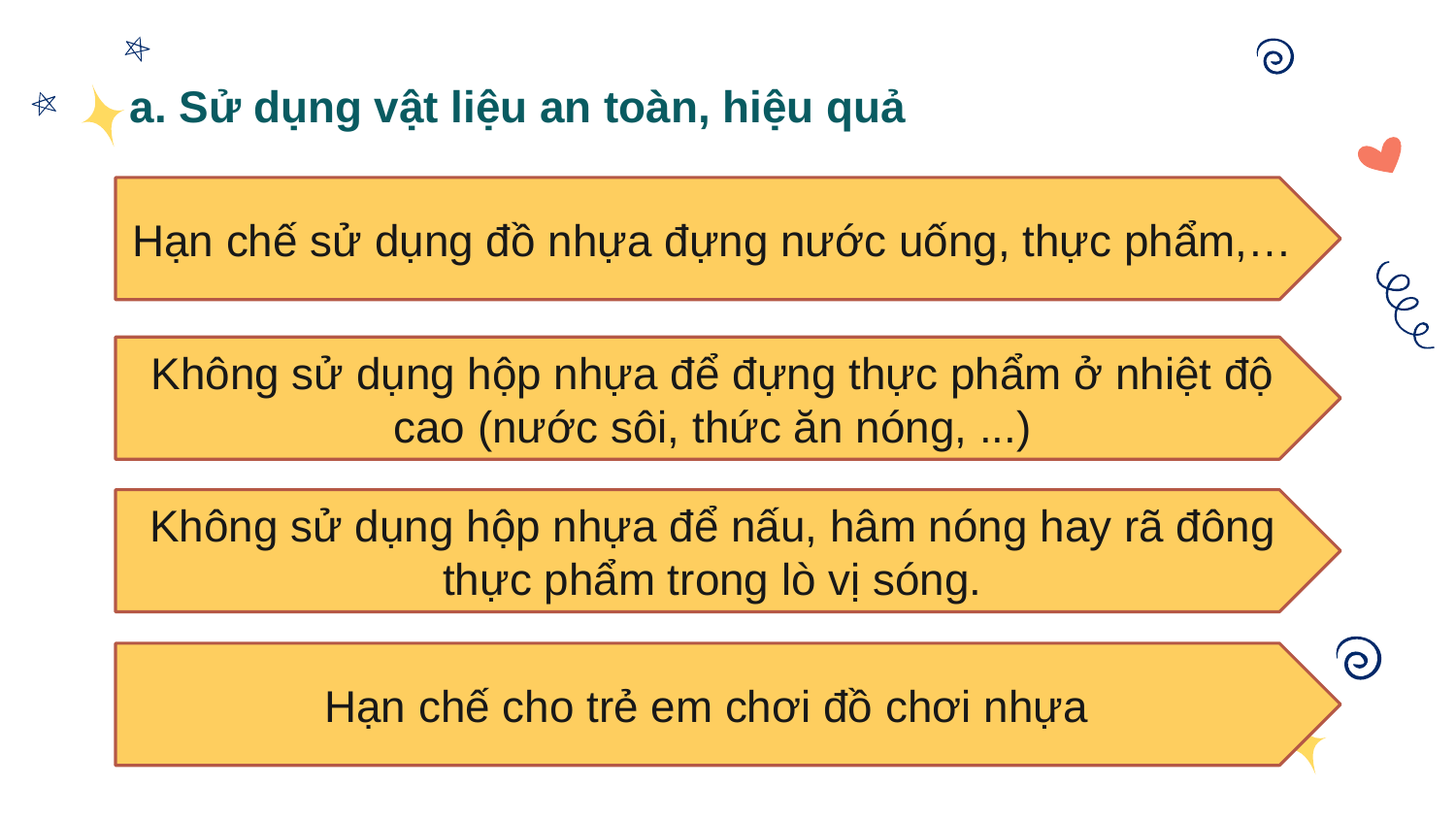

a. Sử dụng vật liệu an toàn, hiệu quả
Hạn chế sử dụng đồ nhựa đựng nước uống, thực phẩm,…
Không sử dụng hộp nhựa để đựng thực phẩm ở nhiệt độ cao (nước sôi, thức ăn nóng, ...)
Không sử dụng hộp nhựa để nấu, hâm nóng hay rã đông thực phẩm trong lò vị sóng.
Hạn chế cho trẻ em chơi đồ chơi nhựa